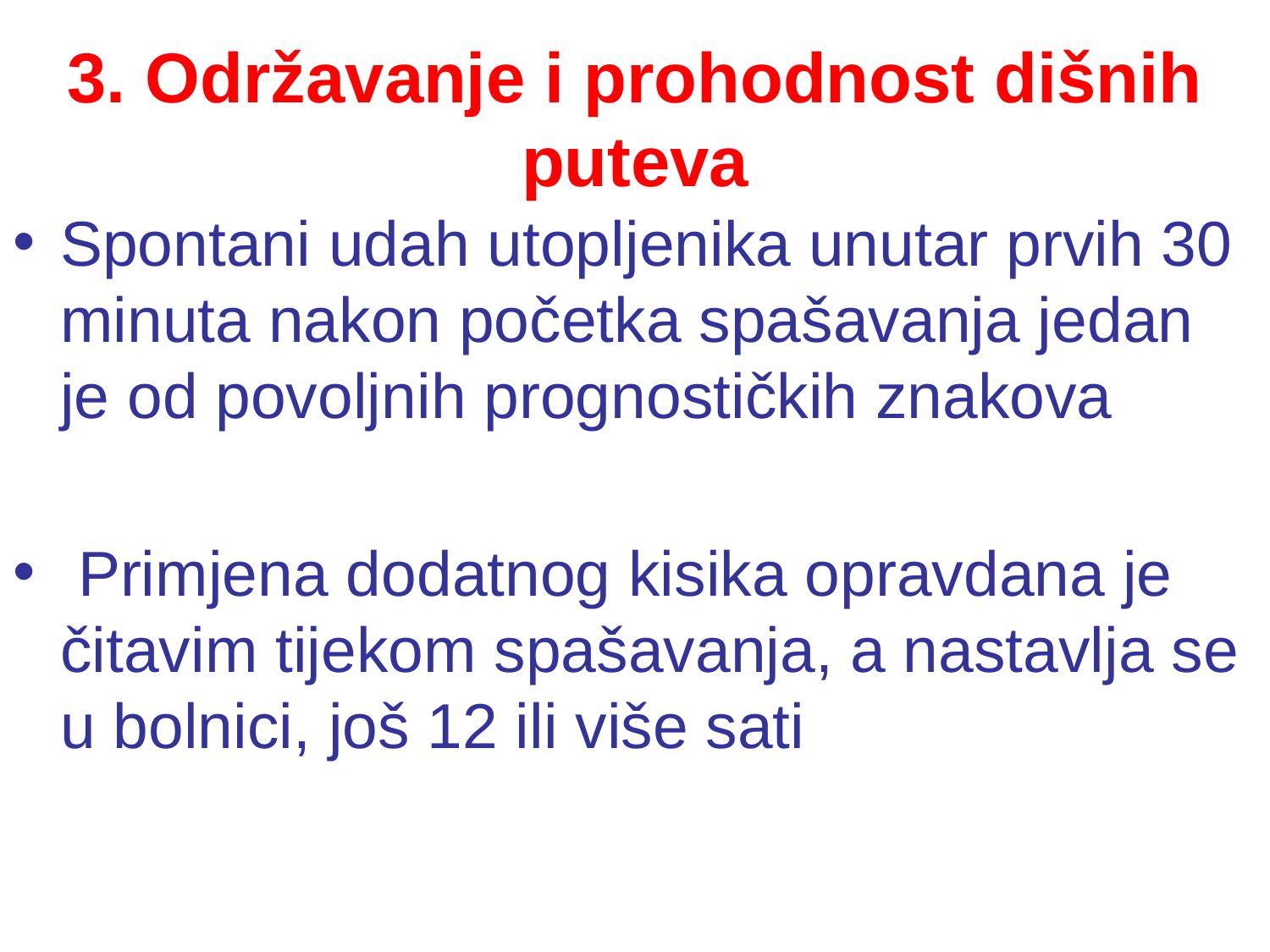

# 3. Održavanje i prohodnost dišnih puteva
Spontani udah utopljenika unutar prvih 30 minuta nakon početka spašavanja jedan je od povoljnih prognostičkih znakova

 Primjena dodatnog kisika opravdana je čitavim tijekom spašavanja, a nastavlja se u bolnici, još 12 ili više sati